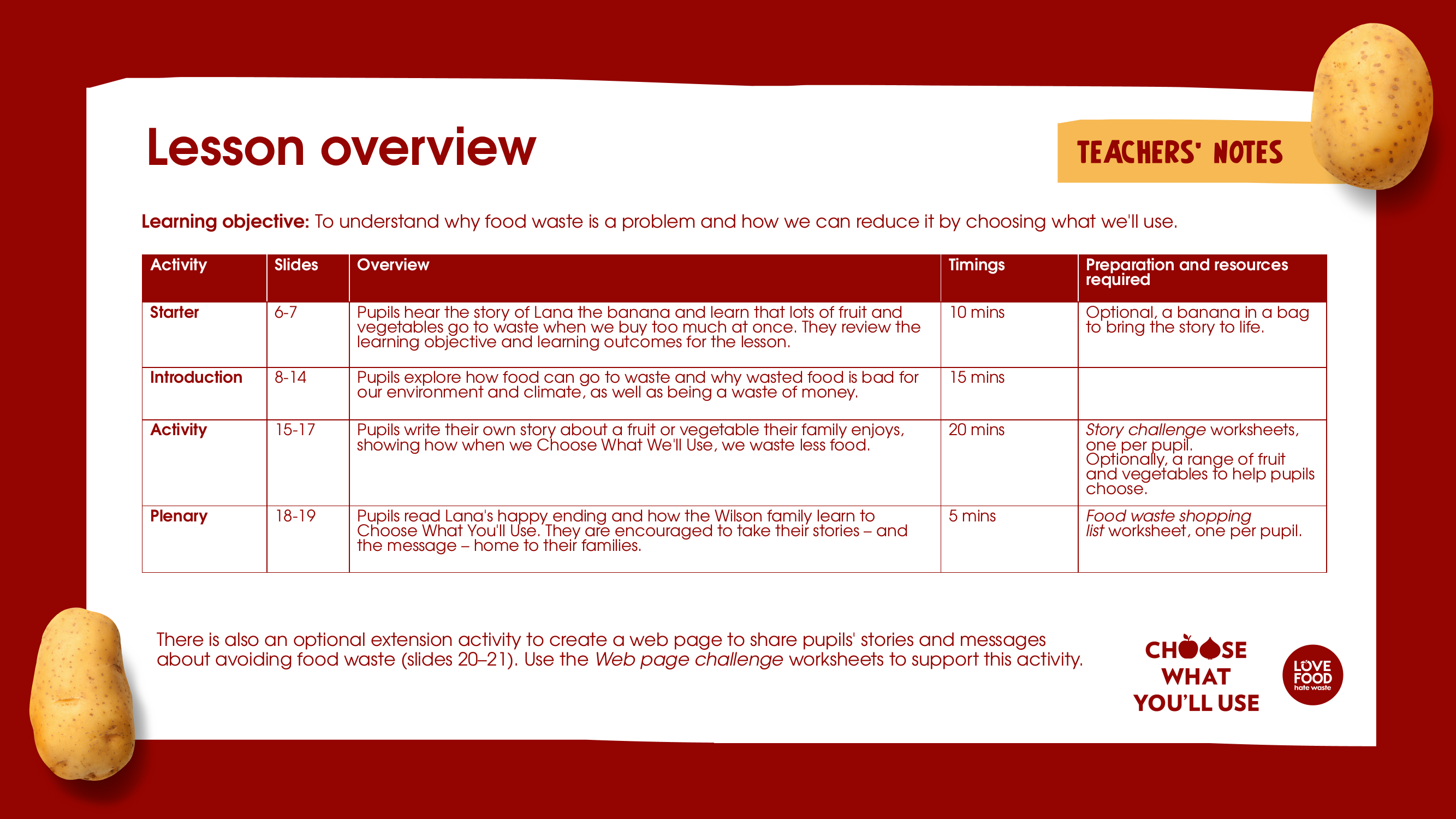

# Lesson overview
​Learning objective: To understand why food waste is a problem and how we can reduce it by choosing what we'll use.

| Activity | Slides | Overview | Timings | Preparation and resources required |
| --- | --- | --- | --- | --- |
| Starter | 6-7 | Pupils hear the story of Lana the banana and learn that lots of fruit and vegetables go to waste when we buy too much at once. They review the learning objective and learning outcomes for the lesson. | 10 mins | Optional, a banana in a bag to bring the story to life. |
| Introduction | 8-14 | Pupils explore how food can go to waste and why wasted food is bad for our environment and climate, as well as being a waste of money. | 15 mins |  |
| ​Activity | 15-17 | Pupils write their own story about a fruit or vegetable their family enjoys, showing how when we Choose What We'll Use, we waste less food. | 20 mins | Story challenge worksheets, one per pupil. Optionally, a range of fruit and vegetables to help pupils choose. |
| Plenary | 18-19 | Pupils read Lana's happy ending and how the Wilson family learn to Choose What You'll Use. They are encouraged to take their stories – and the message – home to their families. | 5 mins | Food waste shopping list worksheet, one per pupil. |
​There is also an optional extension activity to create a web page to share pupils' stories and messages about avoiding food waste (slides 20–21). Use the Web page challenge worksheets to support this activity.